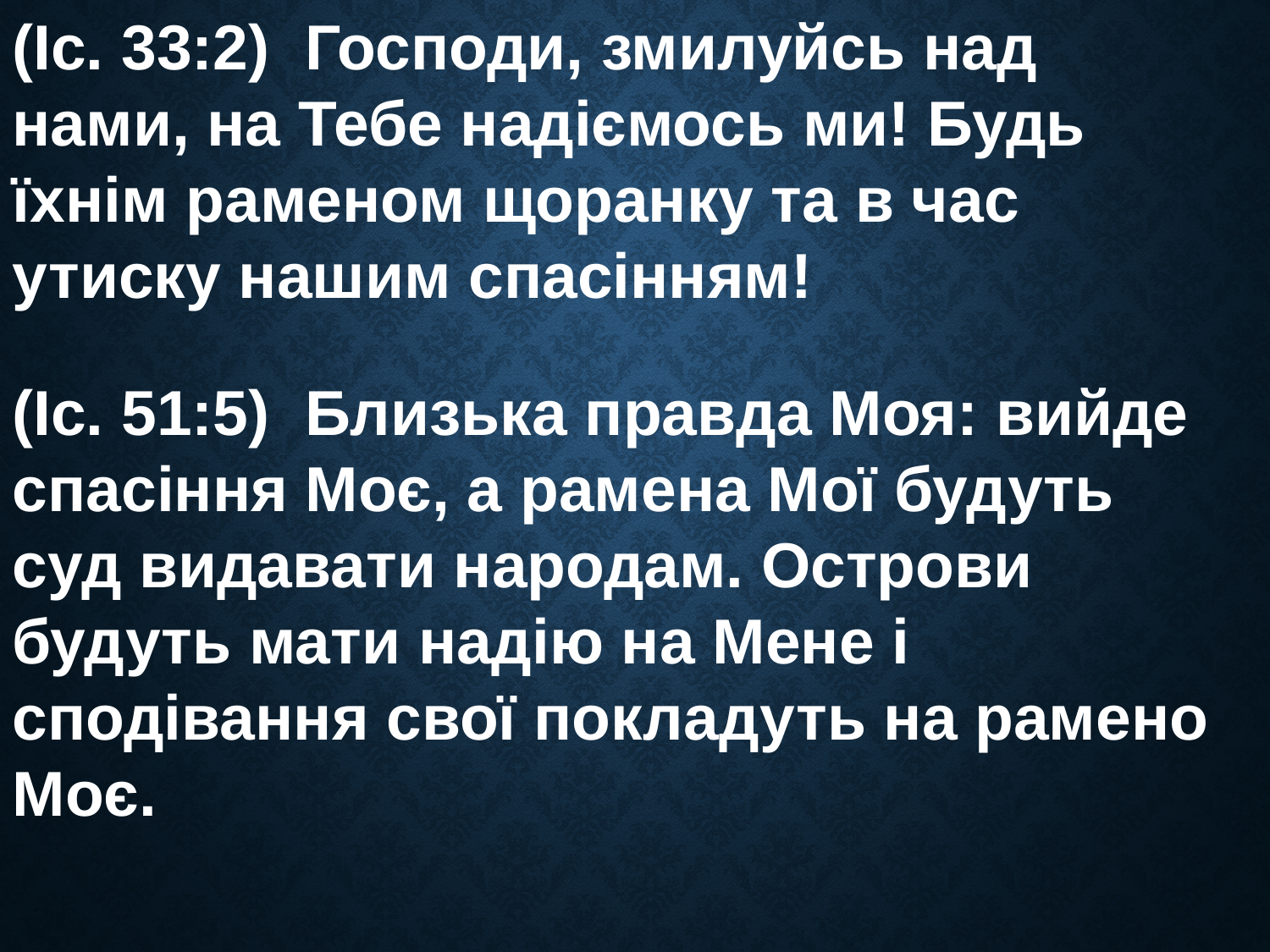

(Іс. 33:2)  Господи, змилуйсь над нами, на Тебе надіємось ми! Будь їхнім раменом щоранку та в час утиску нашим спасінням!

(Іс. 51:5)  Близька правда Моя: вийде спасіння Моє, а рамена Мої будуть суд видавати народам. Острови будуть мати надію на Мене і сподівання свої покладуть на рамено Моє.